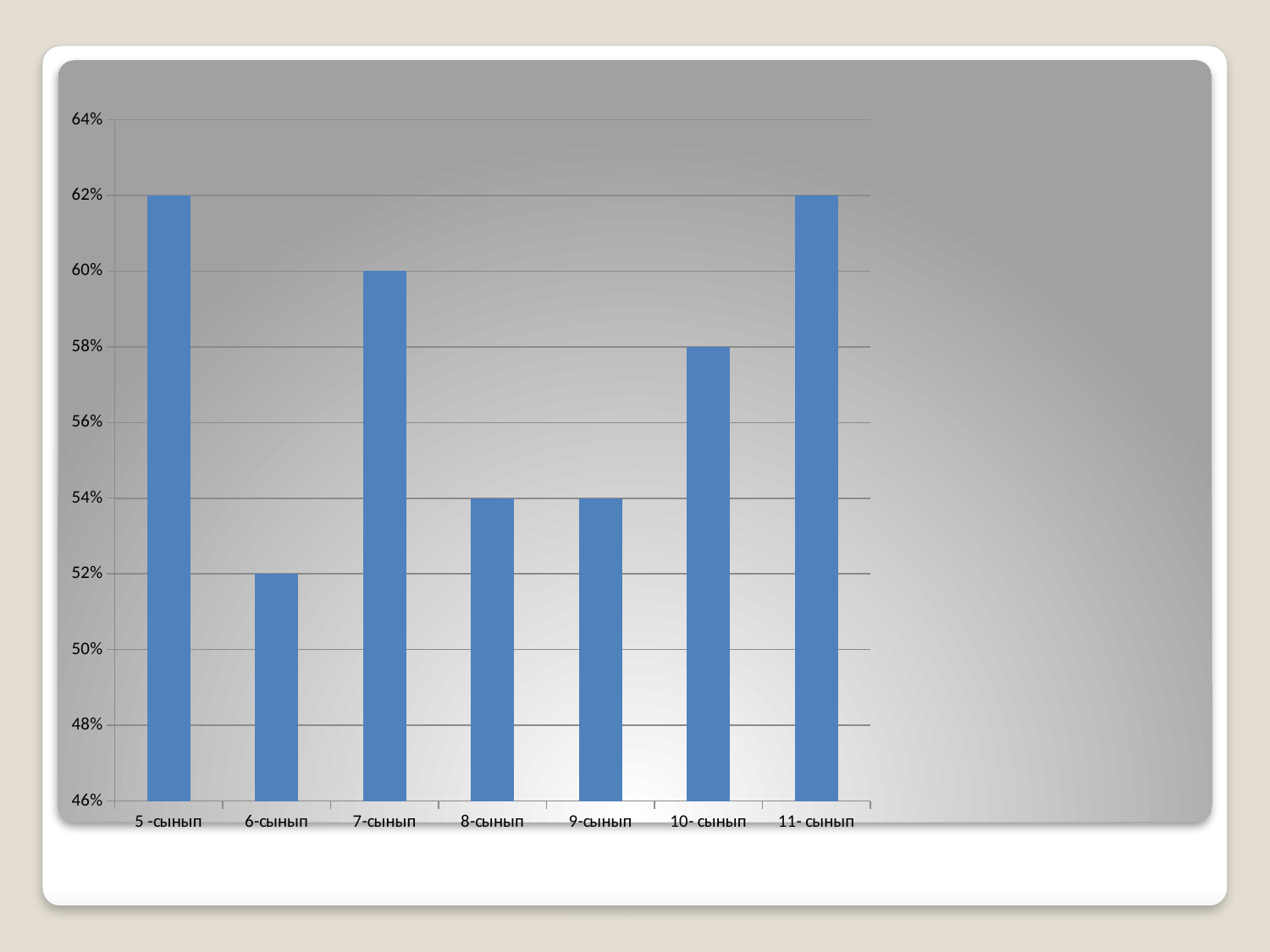

### Chart

| Category | Қазақстан тарих |
|---|---|
| 5 -сынып | 0.6200000000000003 |
| 6-сынып | 0.52 |
| 7-сынып | 0.6000000000000003 |
| 8-сынып | 0.54 |
| 9-сынып | 0.54 |
| 10- сынып | 0.5800000000000001 |
| 11- сынып | 0.6200000000000003 |